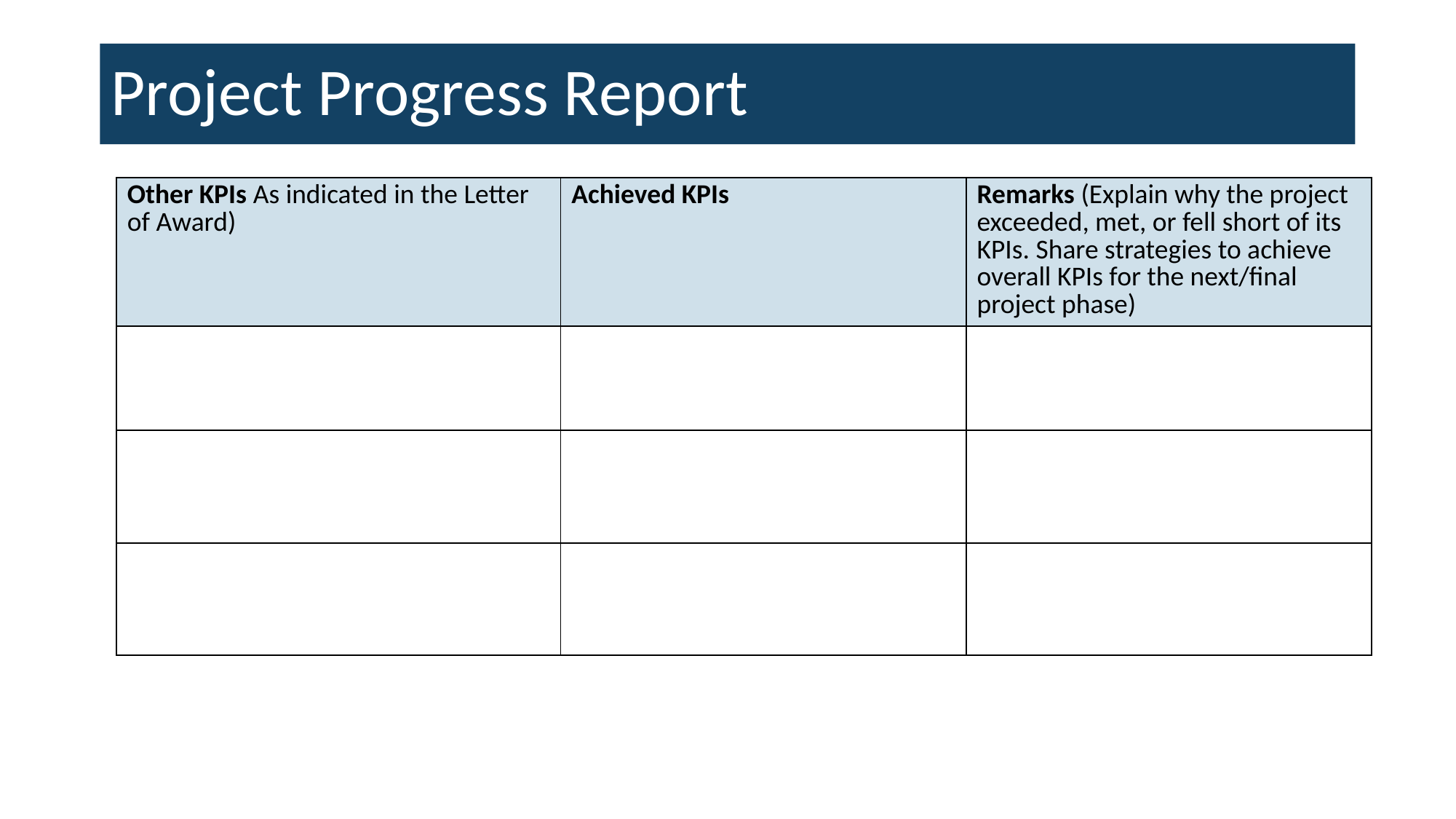

# Project Progress Report
| Other KPIs As indicated in the Letter of Award) | Achieved KPIs | Remarks (Explain why the project exceeded, met, or fell short of its KPIs. Share strategies to achieve overall KPIs for the next/final project phase) |
| --- | --- | --- |
|  |  |  |
|  |  |  |
|  |  |  |